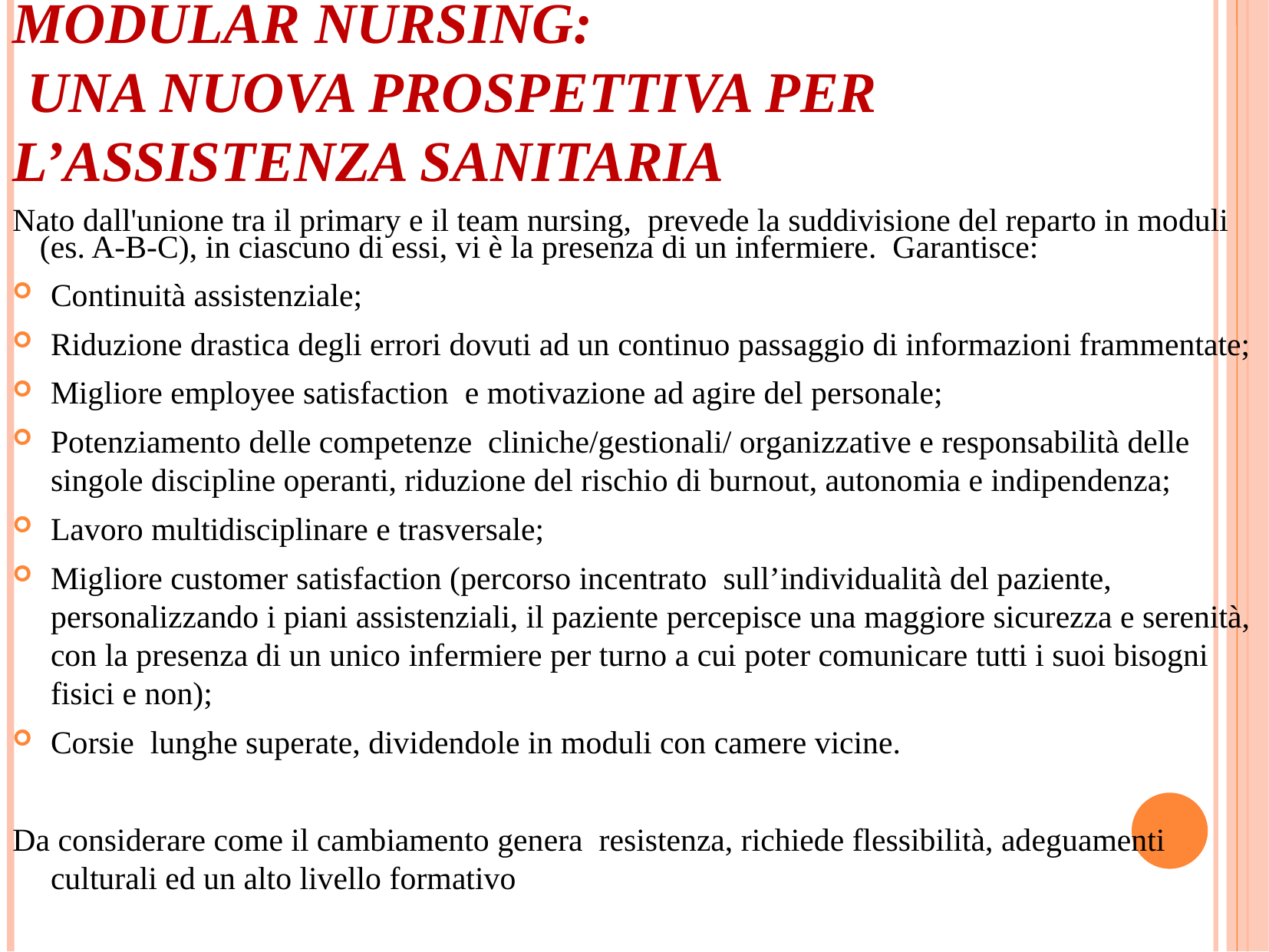

MODULAR NURSING:
 una nuova prospettiva per l’assistenza sanitaria
Nato dall'unione tra il primary e il team nursing,  prevede la suddivisione del reparto in moduli (es. A-B-C), in ciascuno di essi, vi è la presenza di un infermiere.  Garantisce:
Continuità assistenziale;
Riduzione drastica degli errori dovuti ad un continuo passaggio di informazioni frammentate;
Migliore employee satisfaction  e motivazione ad agire del personale;
Potenziamento delle competenze  cliniche/gestionali/ organizzative e responsabilità delle singole discipline operanti, riduzione del rischio di burnout, autonomia e indipendenza;
Lavoro multidisciplinare e trasversale;
Migliore customer satisfaction (percorso incentrato  sull’individualità del paziente, personalizzando i piani assistenziali, il paziente percepisce una maggiore sicurezza e serenità, con la presenza di un unico infermiere per turno a cui poter comunicare tutti i suoi bisogni fisici e non);
Corsie  lunghe superate, dividendole in moduli con camere vicine.

Da considerare come il cambiamento genera  resistenza, richiede flessibilità, adeguamenti culturali ed un alto livello formativo